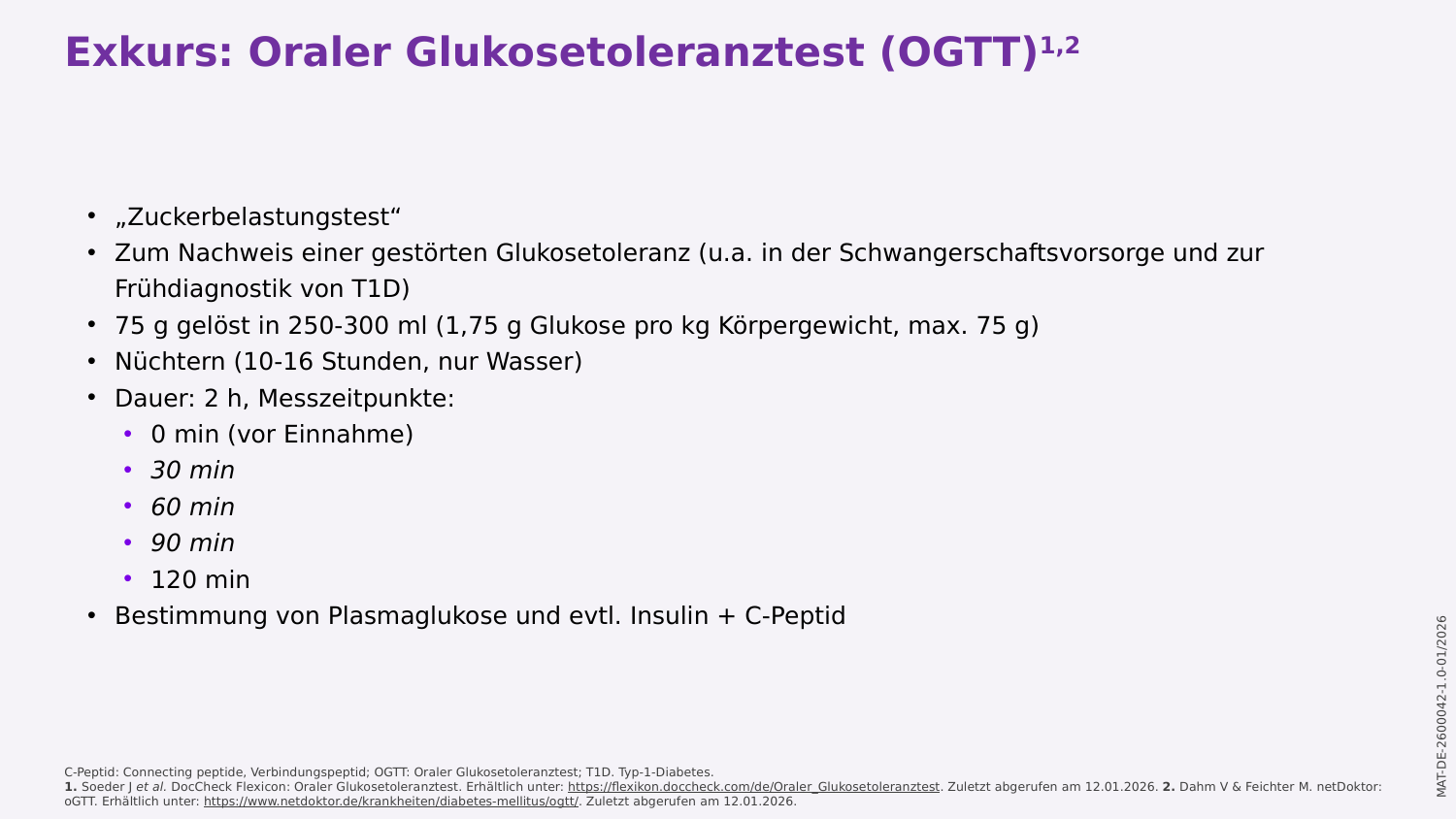

Exkurs: Oraler Glukosetoleranztest (OGTT)1,2
„Zuckerbelastungstest“
Zum Nachweis einer gestörten Glukosetoleranz (u.a. in der Schwangerschaftsvorsorge und zur Frühdiagnostik von T1D)
75 g gelöst in 250-300 ml (1,75 g Glukose pro kg Körpergewicht, max. 75 g)
Nüchtern (10-16 Stunden, nur Wasser)
Dauer: 2 h, Messzeitpunkte:
0 min (vor Einnahme)
30 min
60 min
90 min
120 min
Bestimmung von Plasmaglukose und evtl. Insulin + C-Peptid

C-Peptid: Connecting peptide, Verbindungspeptid; OGTT: Oraler Glukosetoleranztest; T1D. Typ-1-Diabetes.
1. Soeder J et al. DocCheck Flexicon: Oraler Glukosetoleranztest. Erhältlich unter: https://flexikon.doccheck.com/de/Oraler_Glukosetoleranztest. Zuletzt abgerufen am 12.01.2026. 2. Dahm V & Feichter M. netDoktor: oGTT. Erhältlich unter: https://www.netdoktor.de/krankheiten/diabetes-mellitus/ogtt/. Zuletzt abgerufen am 12.01.2026.